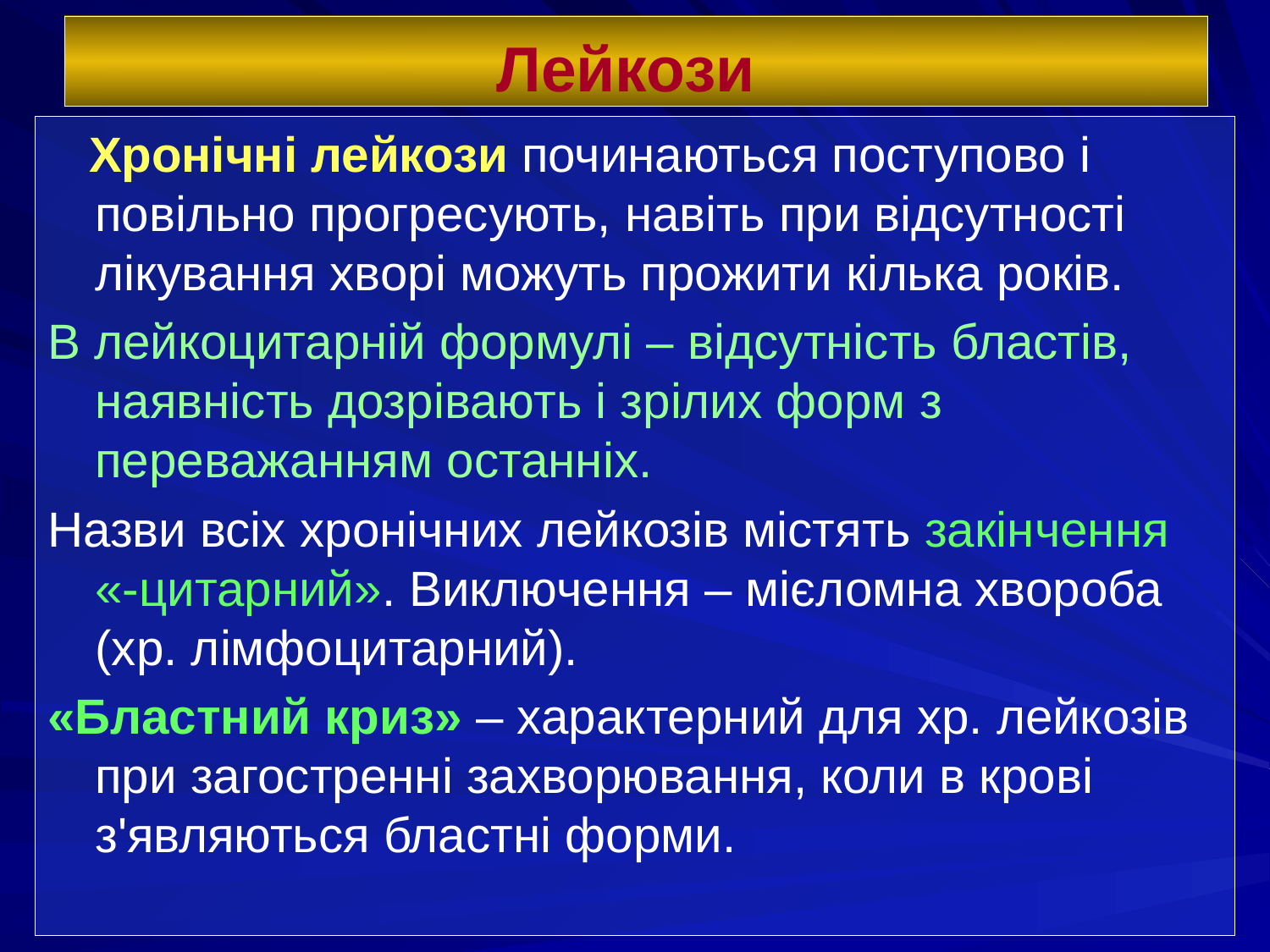

# Лейкози
   Хронічні лейкози починаються поступово і повільно прогресують, навіть при відсутності лікування хворі можуть прожити кілька років.
В лейкоцитарній формулі – відсутність бластів, наявність дозрівають і зрілих форм з переважанням останніх.
Назви всіх хронічних лейкозів містять закінчення «-цитарний». Виключення – мієломна хвороба (хр. лімфоцитарний).
«Бластний криз» – характерний для хр. лейкозів при загостренні захворювання, коли в крові з'являються бластні форми.